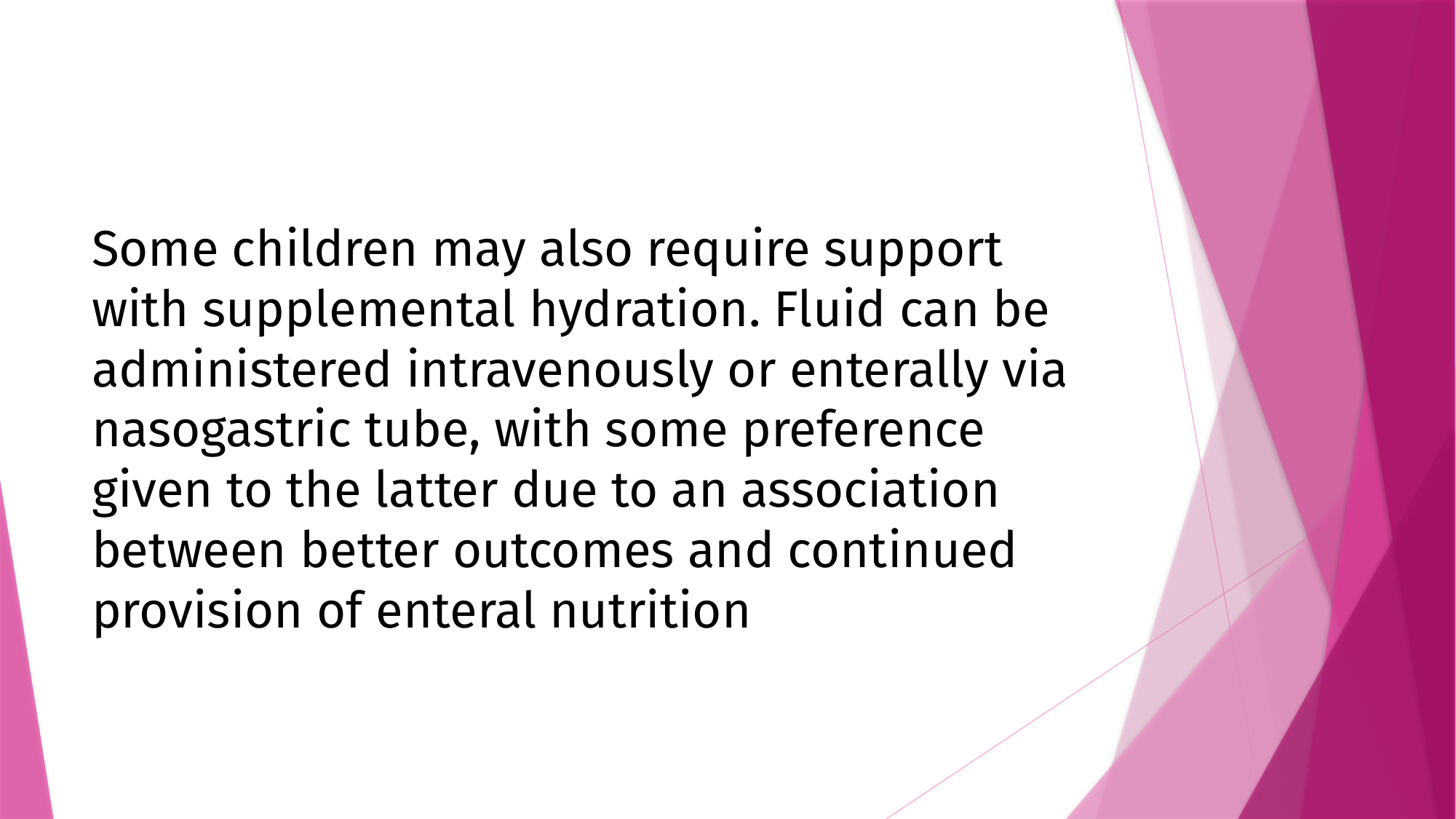

# Some children may also require support with supplemental hydration. Fluid can be administered intravenously or enterally via nasogastric tube, with some preference given to the latter due to an association between better outcomes and continued provision of enteral nutrition